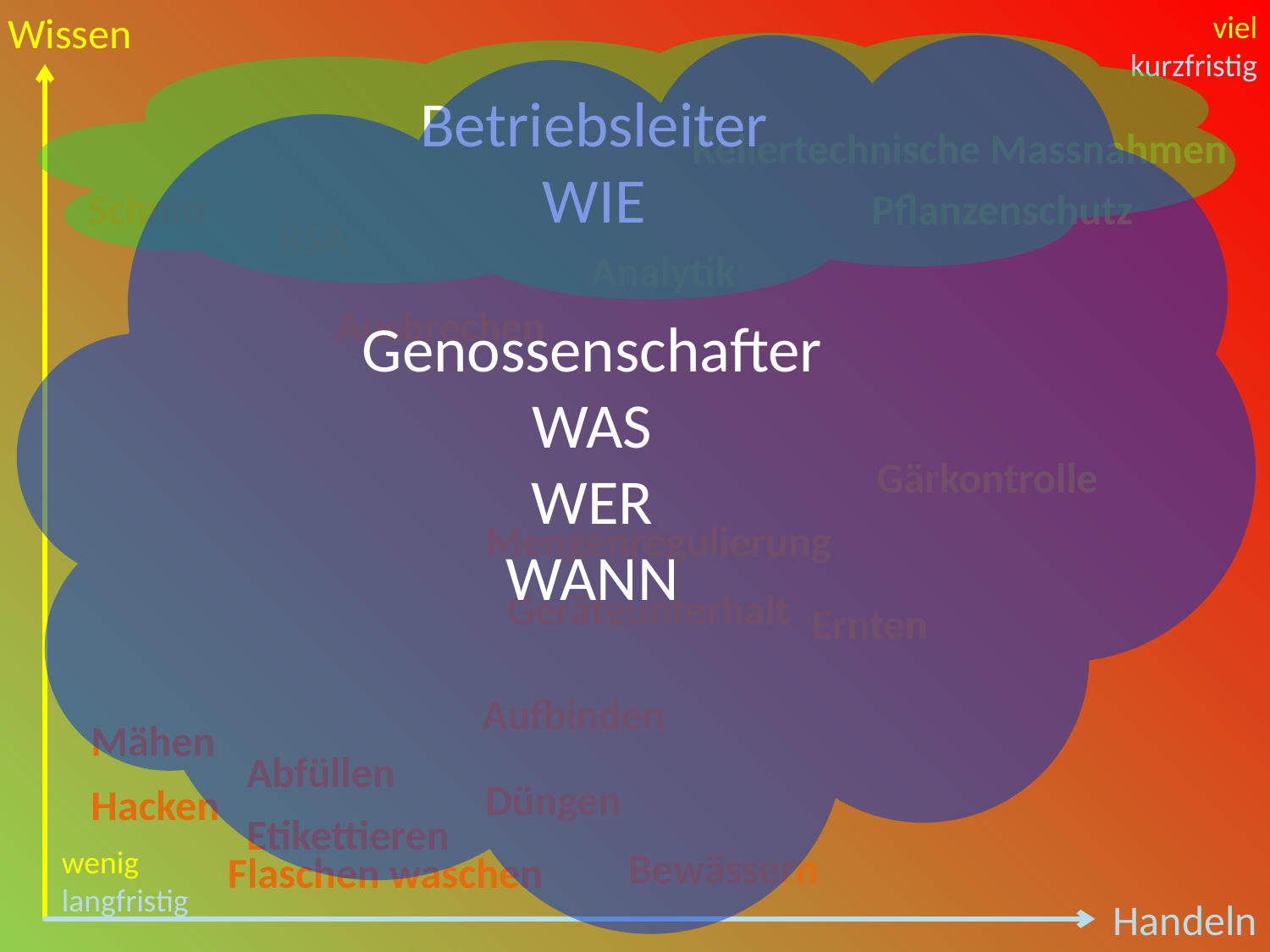

Wissen
viel
kurzfristig
Genossenschafter
WAS
WER
WANN
Betriebsleiter
WIE
Kellertechnische Massnahmen
Schnitt
Pflanzenschutz
BSA
Analytik
Ausbrechen
Gärkontrolle
Mengenregulierung
Geräteunterhalt
Ernten
Aufbinden

Mähen
Abfüllen
Düngen
Hacken
Etikettieren
wenig
langfristig
Bewässern
Flaschen waschen
Handeln